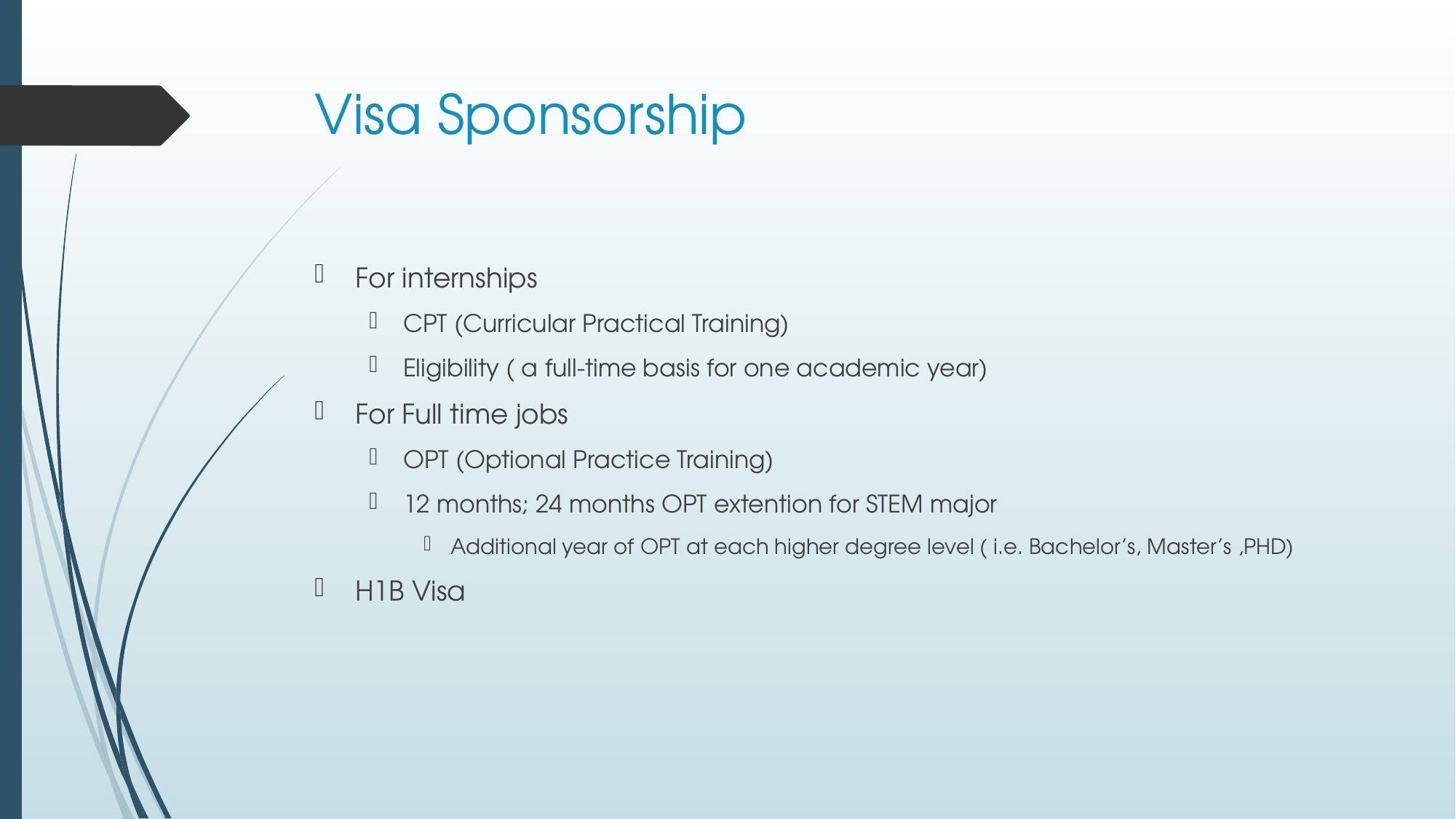

# Visa Sponsorship
For internships
CPT (Curricular Practical Training)
Eligibility ( a full-time basis for one academic year)
For Full time jobs
OPT (Optional Practice Training)
12 months; 24 months OPT extention for STEM major
Additional year of OPT at each higher degree level ( i.e. Bachelor’s, Master’s ,PHD)
H1B Visa